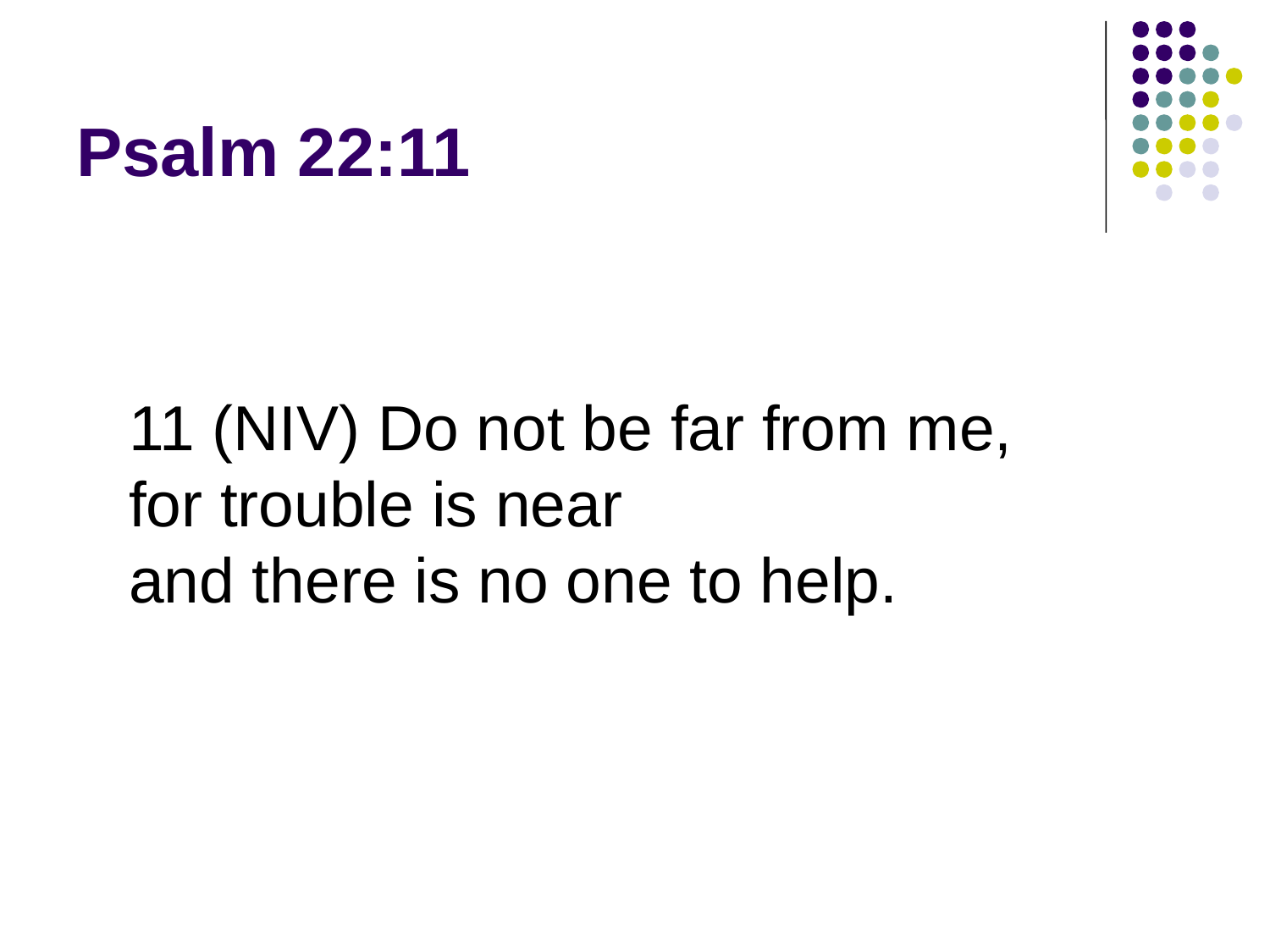

# Psalm 22:11
11 (NIV) Do not be far from me,
for trouble is near
and there is no one to help.